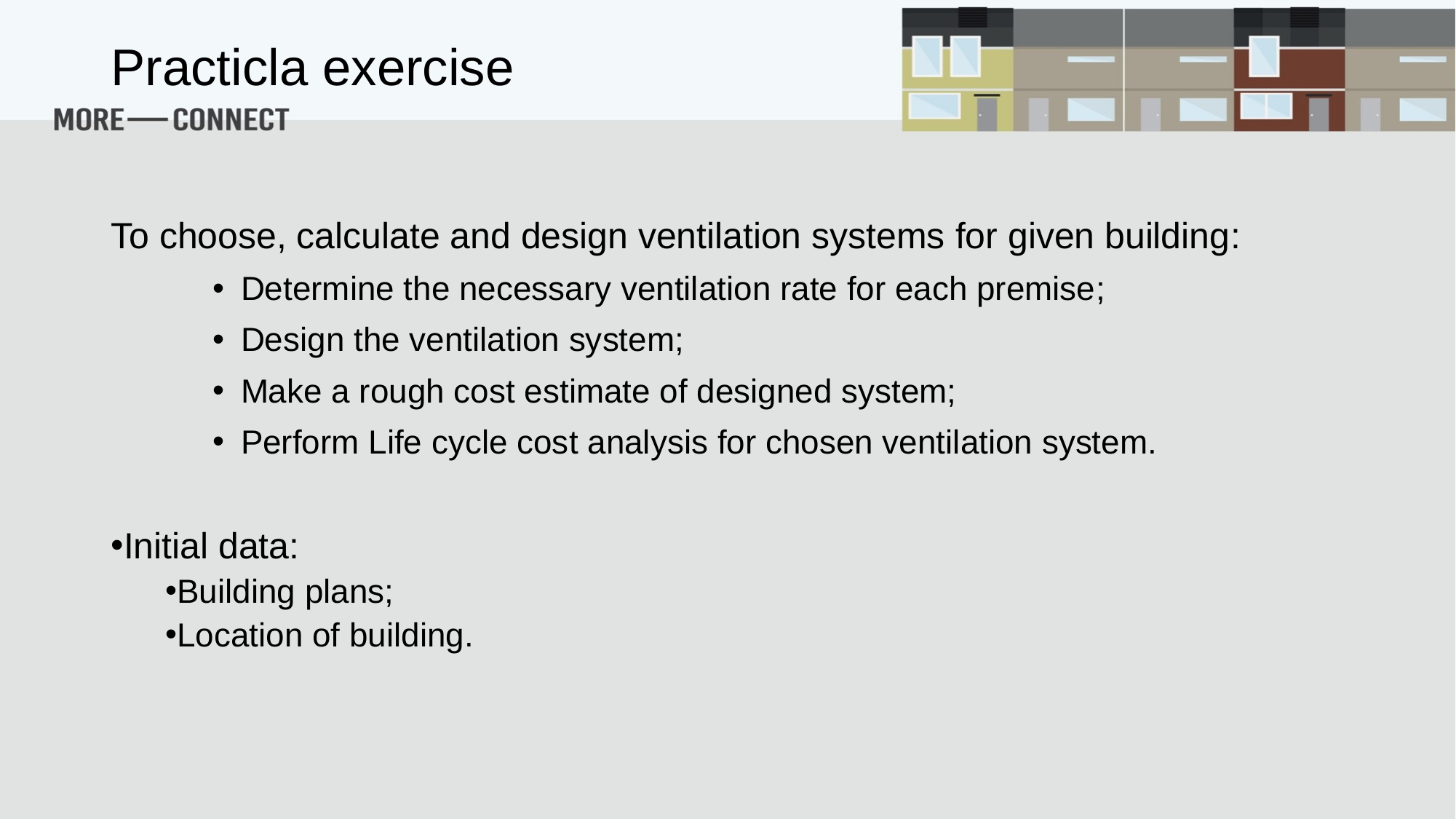

# Practicla exercise
To choose, calculate and design ventilation systems for given building:
Determine the necessary ventilation rate for each premise;
Design the ventilation system;
Make a rough cost estimate of designed system;
Perform Life cycle cost analysis for chosen ventilation system.

Initial data:
Building plans;
Location of building.